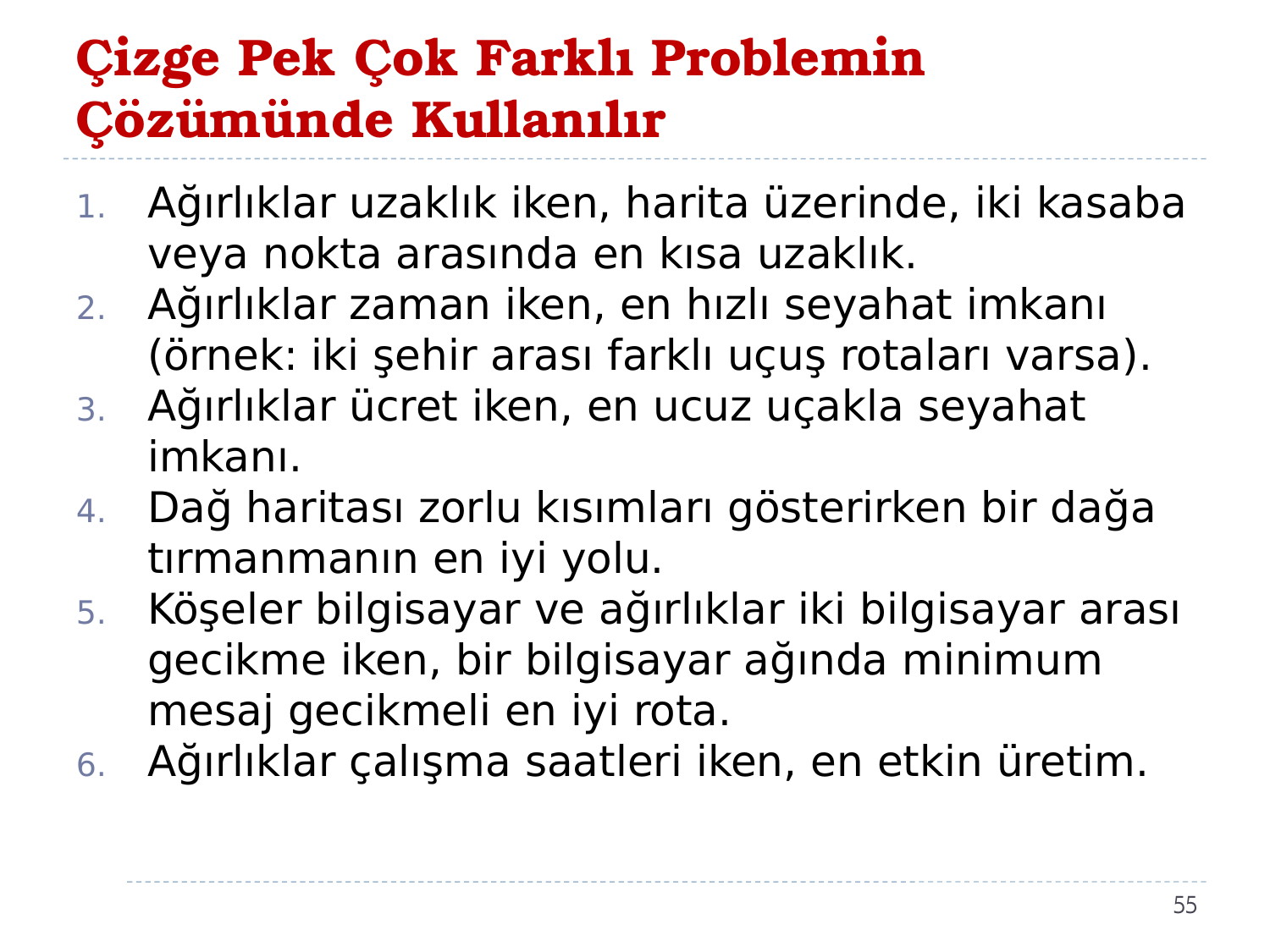

# Çizge Pek Çok Farklı Problemin Çözümünde Kullanılır
Ağırlıklar uzaklık iken, harita üzerinde, iki kasaba veya nokta arasında en kısa uzaklık.
Ağırlıklar zaman iken, en hızlı seyahat imkanı (örnek: iki şehir arası farklı uçuş rotaları varsa).
Ağırlıklar ücret iken, en ucuz uçakla seyahat imkanı.
Dağ haritası zorlu kısımları gösterirken bir dağa tırmanmanın en iyi yolu.
Köşeler bilgisayar ve ağırlıklar iki bilgisayar arası gecikme iken, bir bilgisayar ağında minimum mesaj gecikmeli en iyi rota.
Ağırlıklar çalışma saatleri iken, en etkin üretim.
55